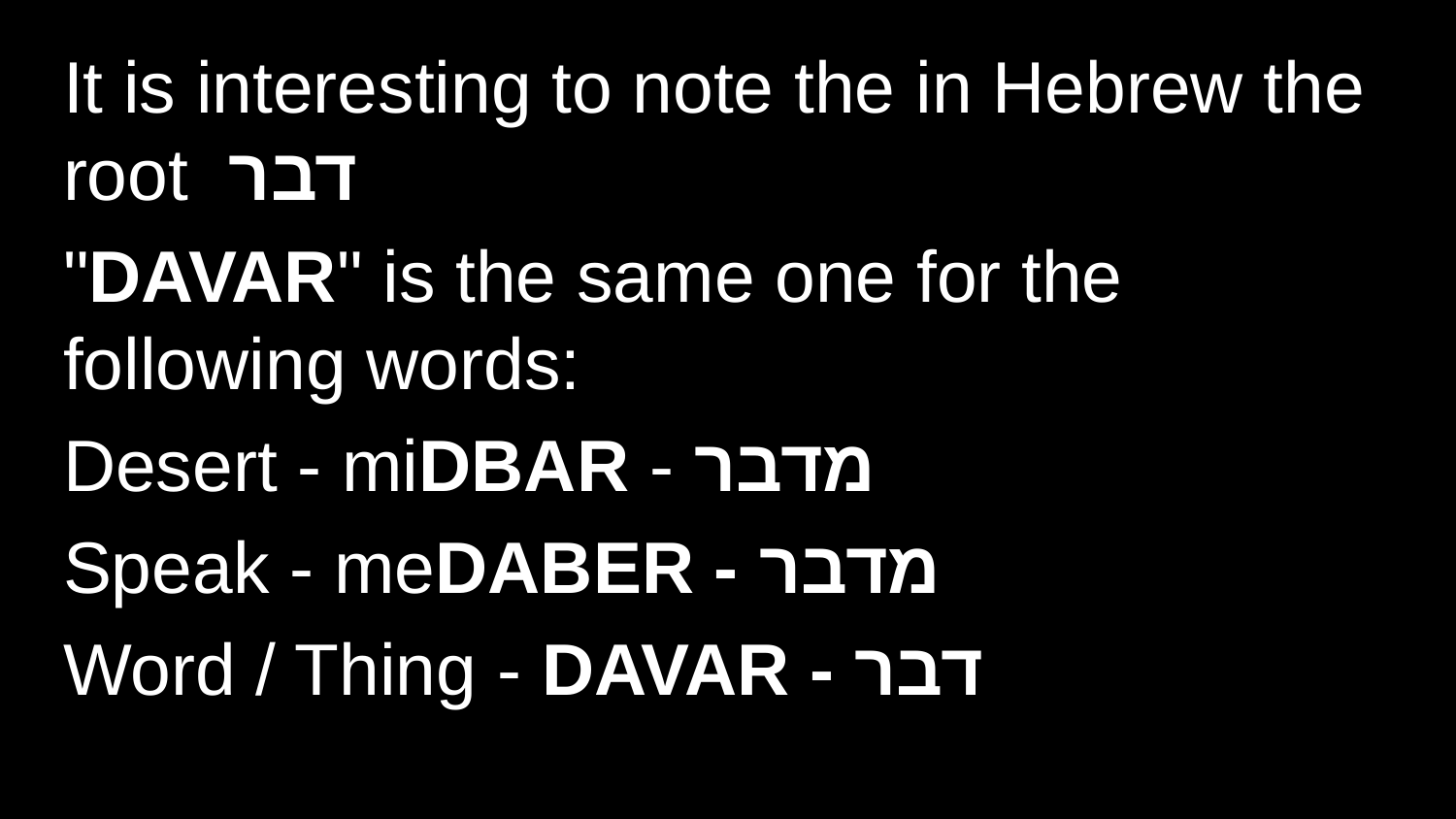

It is interesting to note the in Hebrew the root  דבר
"DAVAR" is the same one for the following words:
Desert - miDBAR - מדבר
Speak - meDABER - מדבר
Word / Thing - DAVAR - דבר